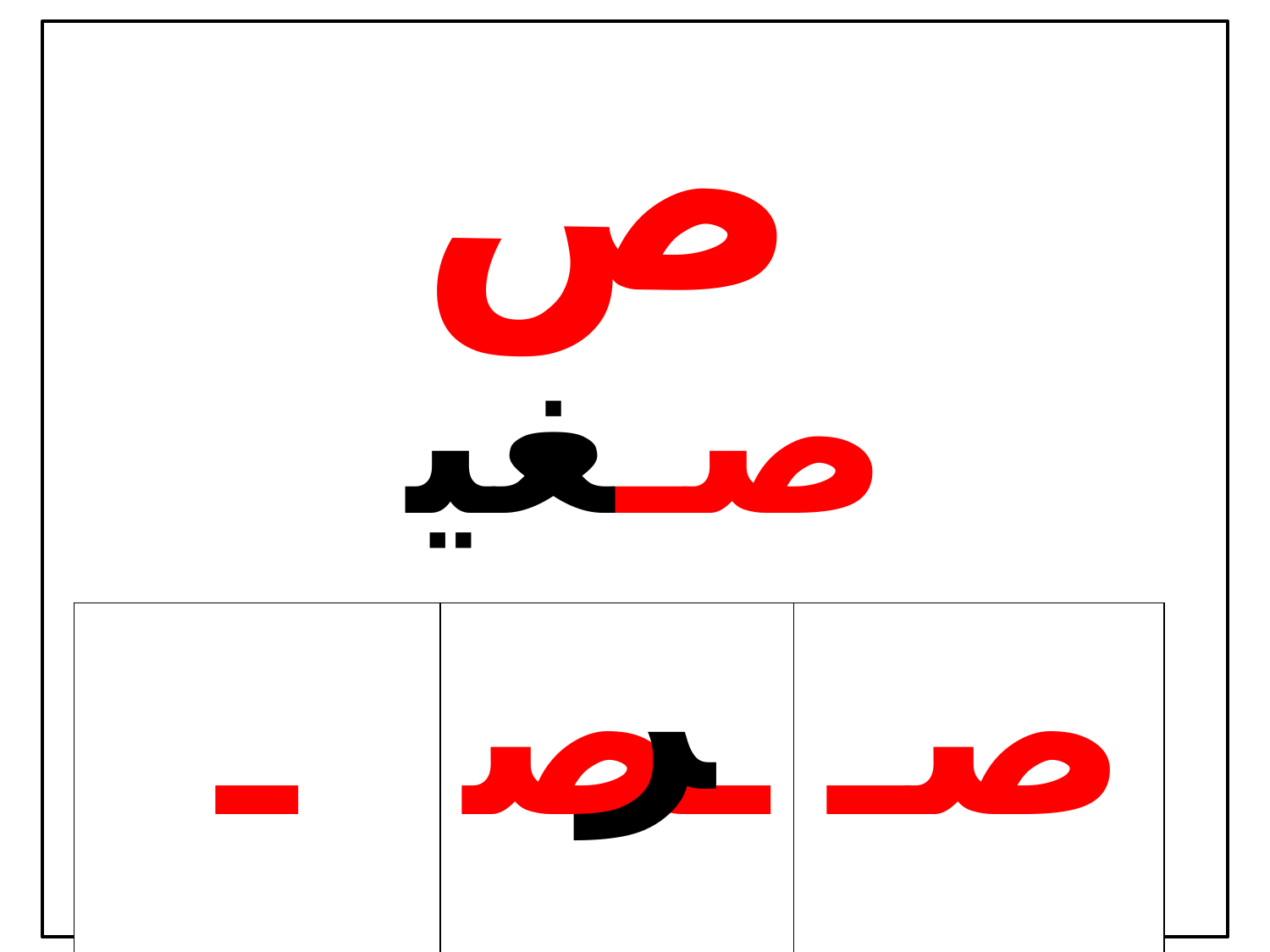

ص

| صـغير |
| --- |
| ـص | ـصـ | صـ |
| --- | --- | --- |